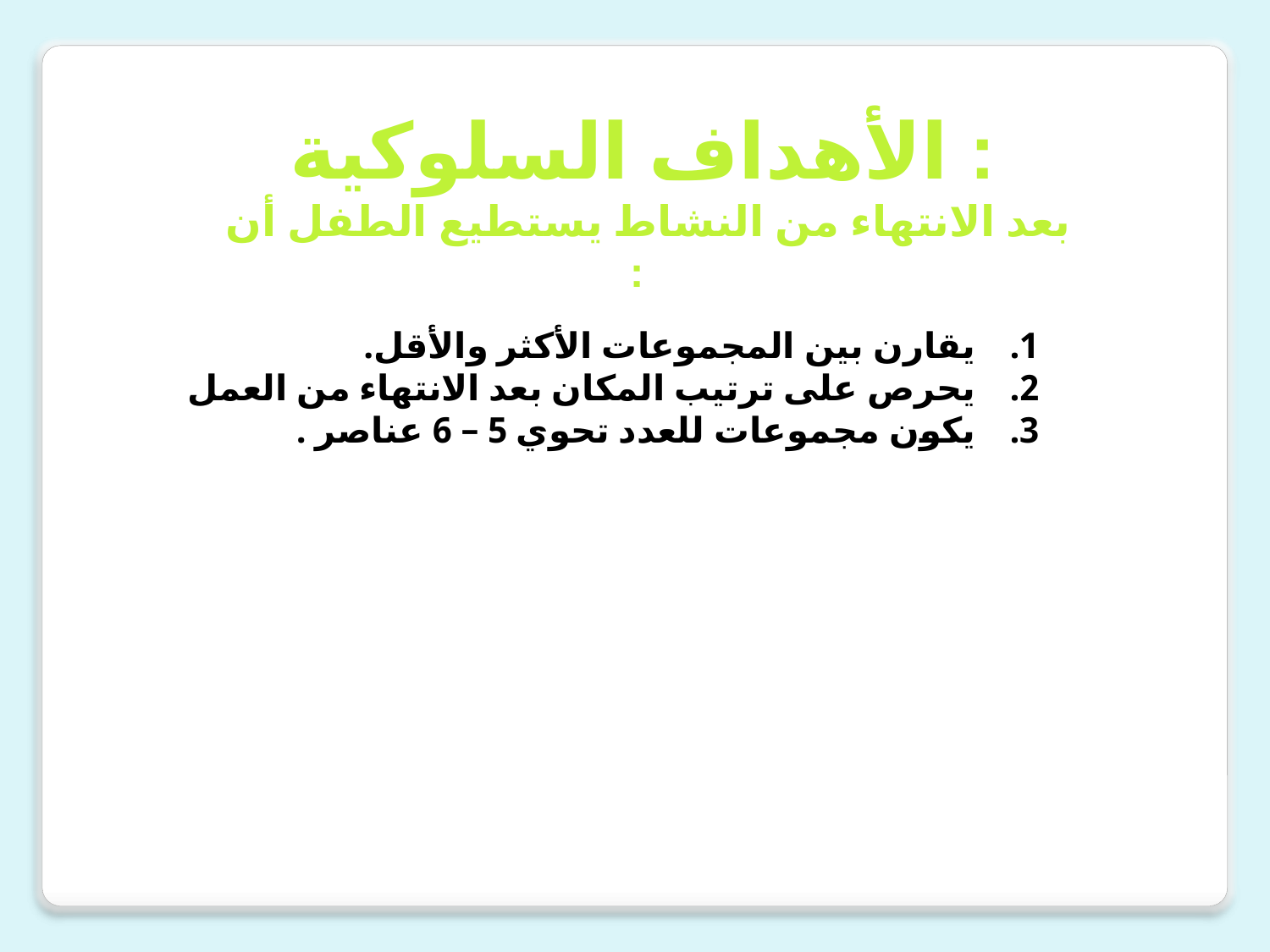

الأهداف السلوكية :
 بعد الانتهاء من النشاط يستطيع الطفل أن :

يقارن بين المجموعات الأكثر والأقل.
يحرص على ترتيب المكان بعد الانتهاء من العمل
يكون مجموعات للعدد تحوي 5 – 6 عناصر .